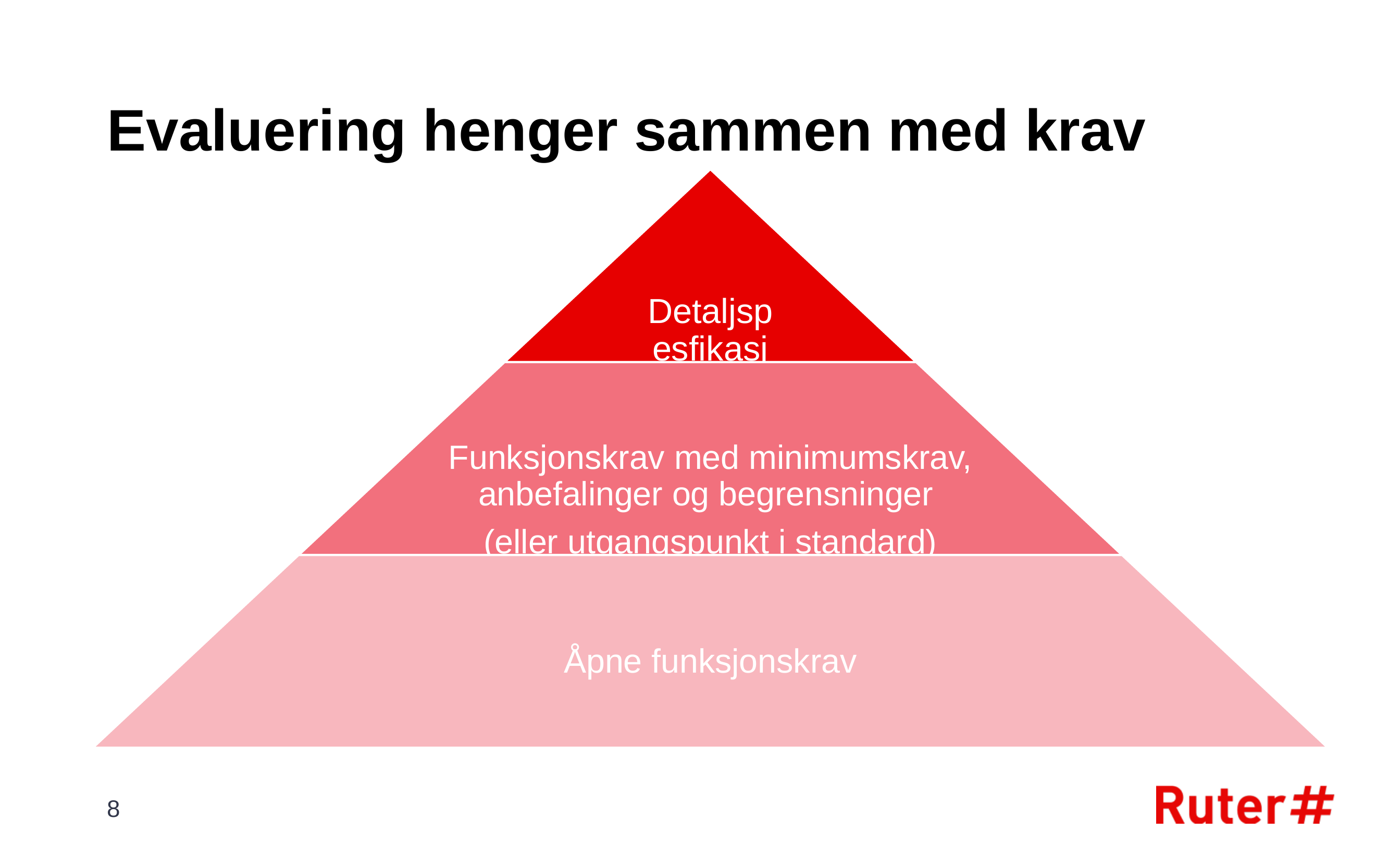

# Evaluering henger sammen med krav

Detaljspesfikasjon

Funksjonskrav med minimumskrav, anbefalinger og begrensninger
(eller utgangspunkt i standard)
Åpne funksjonskrav
8